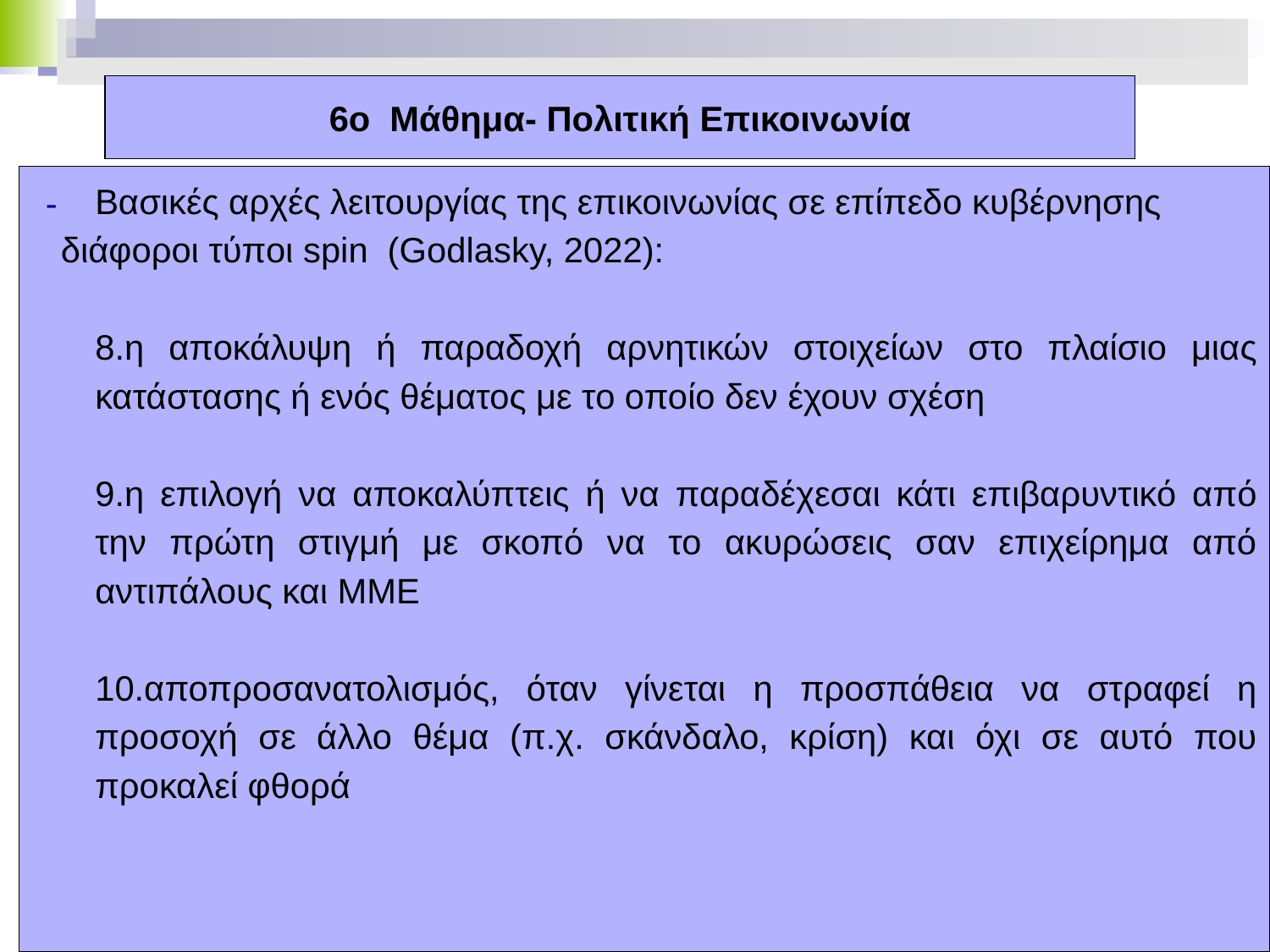

# 6ο  Μάθημα- Πολιτική Επικοινωνία
Βασικές αρχές λειτουργίας της επικοινωνίας σε επίπεδο κυβέρνησης
   διάφοροι τύποι spin  (Godlasky, 2022):

8.η αποκάλυψη ή παραδοχή αρνητικών στοιχείων στο πλαίσιο μιας κατάστασης ή ενός θέματος με το οποίο δεν έχουν σχέση

9.η επιλογή να αποκαλύπτεις ή να παραδέχεσαι κάτι επιβαρυντικό από την πρώτη στιγμή με σκοπό να το ακυρώσεις σαν επιχείρημα από αντιπάλους και ΜΜΕ

10.αποπροσανατολισμός, όταν γίνεται η προσπάθεια να στραφεί η προσοχή σε άλλο θέμα (π.χ. σκάνδαλο, κρίση) και όχι σε αυτό που προκαλεί φθορά